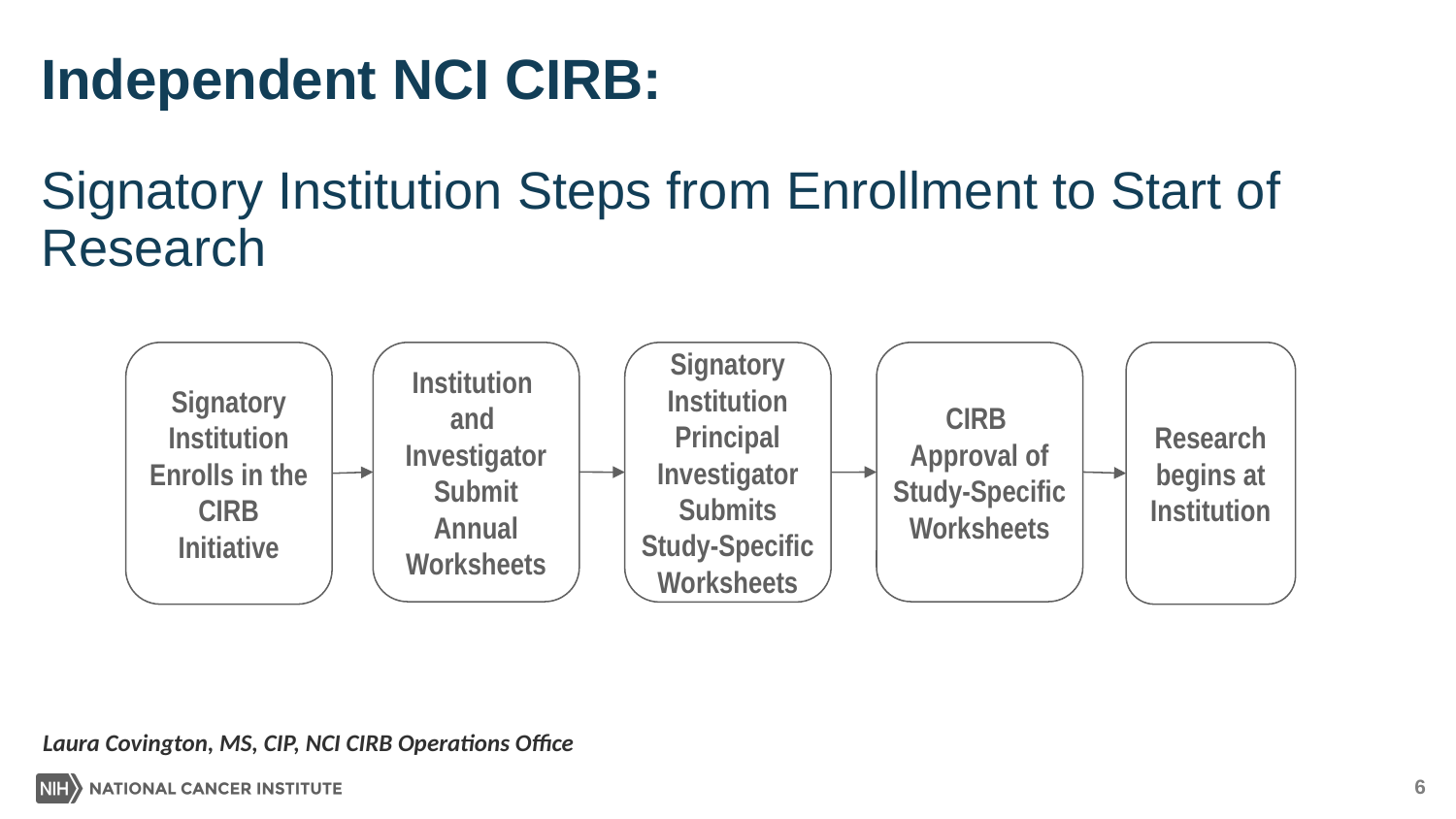

# Independent NCI CIRB: Signatory Institution Steps from Enrollment to Start of Research
Signatory
Institution
Enrolls in the
CIRB
Initiative
Institution
and
Investigator
Submit
Annual
Worksheets
Signatory
Institution
Principal
Investigator
Submits
Study-Specific
Worksheets
CIRB
Approval of
Study-Specific
Worksheets
Research begins at Institution
Laura Covington, MS, CIP, NCI CIRB Operations Office